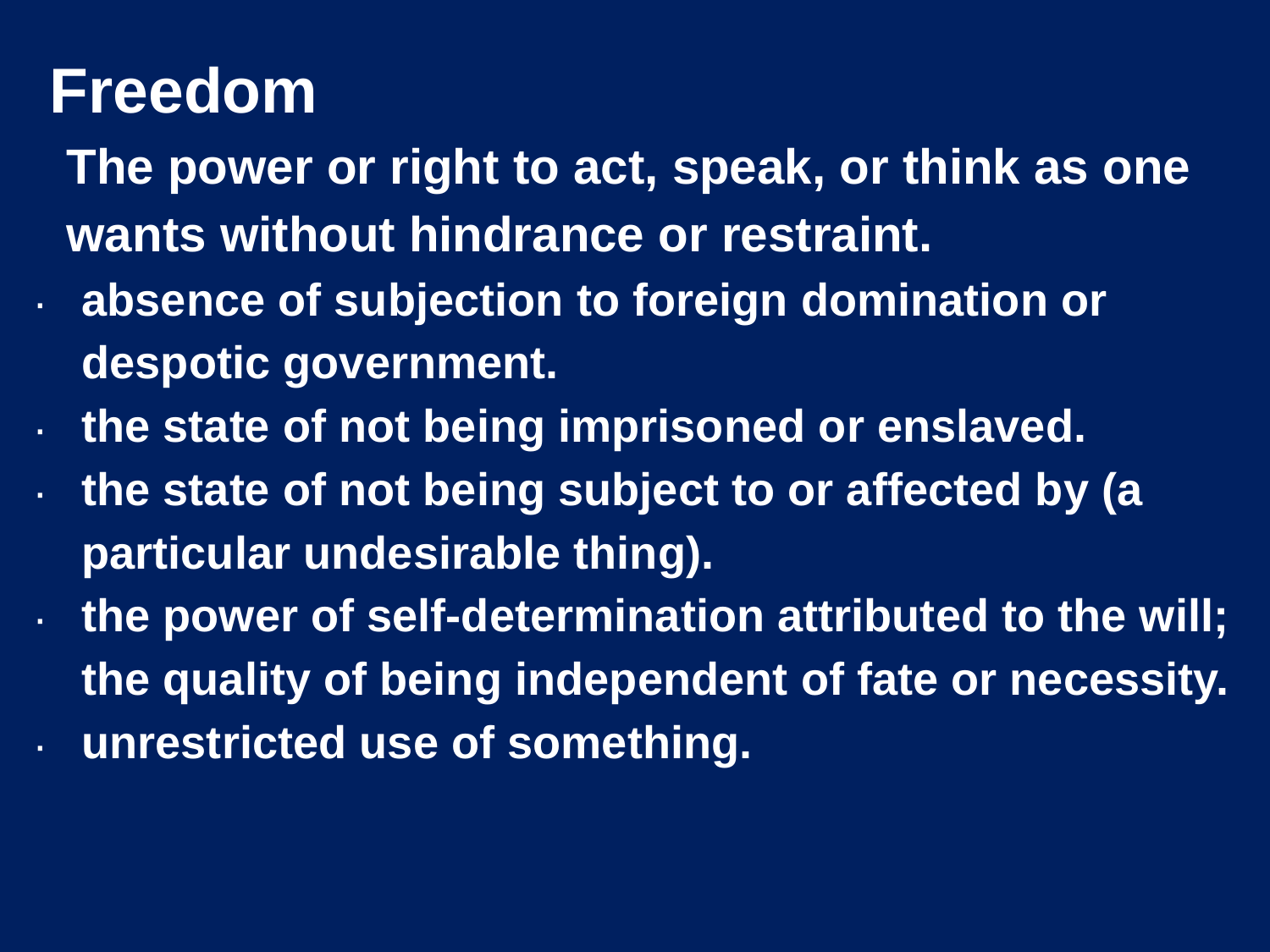

Freedom
The power or right to act, speak, or think as one wants without hindrance or restraint.
absence of subjection to foreign domination or despotic government.
the state of not being imprisoned or enslaved.
the state of not being subject to or affected by (a particular undesirable thing).
the power of self-determination attributed to the will; the quality of being independent of fate or necessity.
unrestricted use of something.